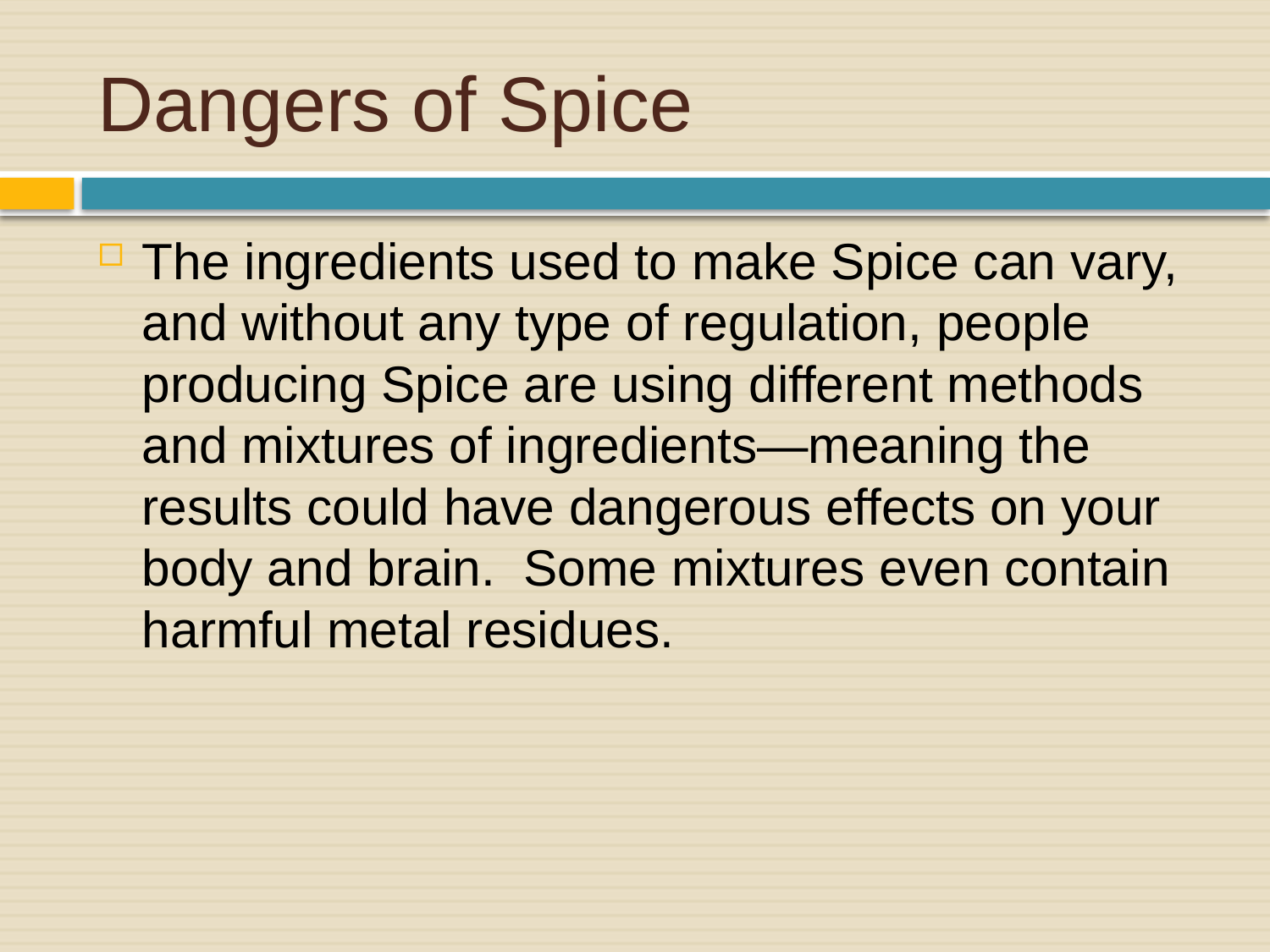

# Dangers of Spice
The ingredients used to make Spice can vary, and without any type of regulation, people producing Spice are using different methods and mixtures of ingredients—meaning the results could have dangerous effects on your body and brain.  Some mixtures even contain harmful metal residues.